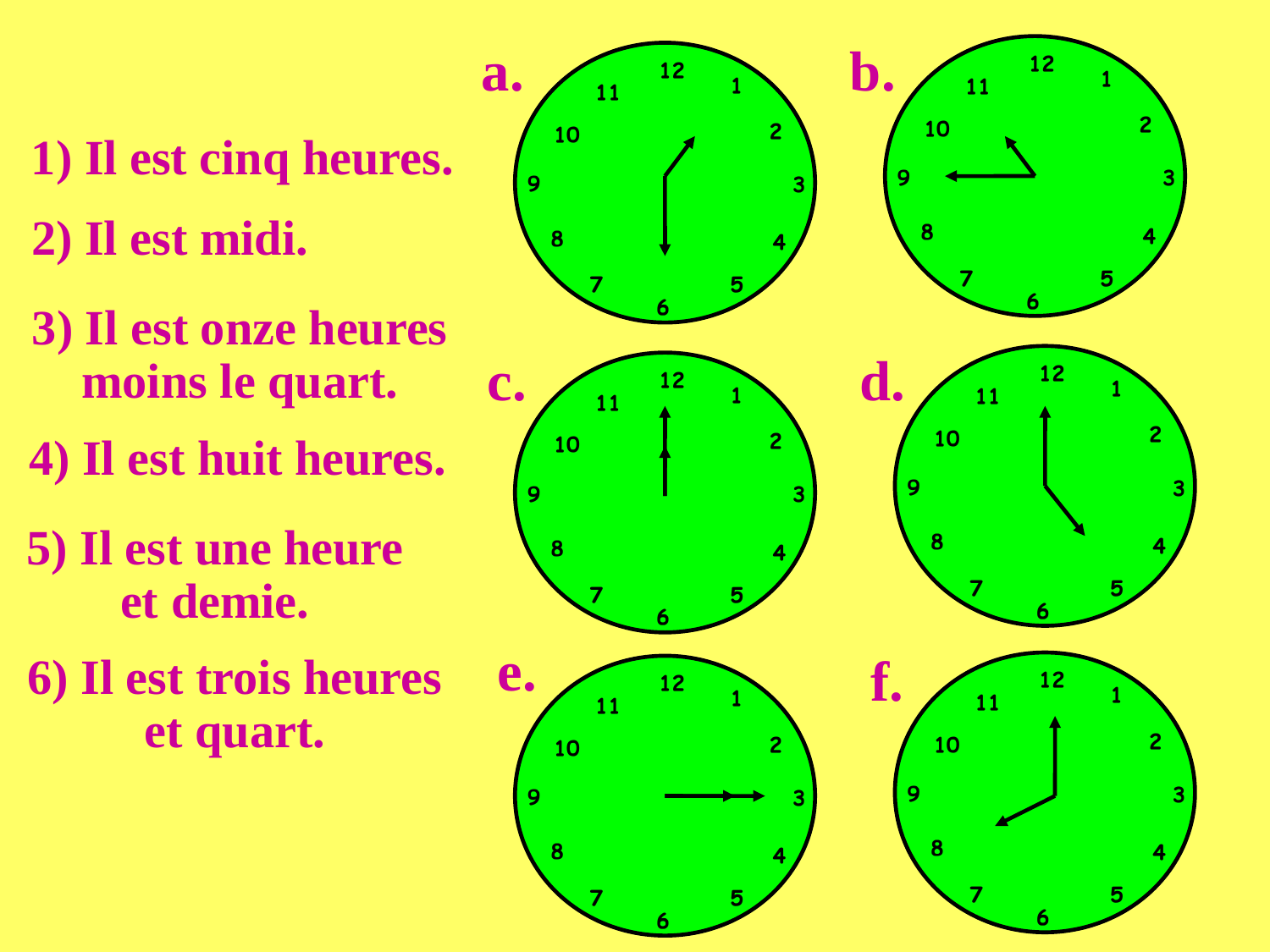

a.
b.

12
1
11
2
10
9
3
8
4
7
5
6

12
1
11
2
10
9
3
8
4
7
5
6
1) Il est cinq heures.

2) Il est midi.
3) Il est onze heures moins le quart.
c.
d.

12
1
11
2
10
9
3
8
4
7
5
6

12
1
11
2
10
9
3
8
4
7
5
6

4) Il est huit heures.

5) Il est une heure et demie.
e.
6) Il est trois heures et quart.
f.

12
1
11
2
10
9
3
8
4
7
5
6

12
1
11
2
10
9
3
8
4
7
5
6